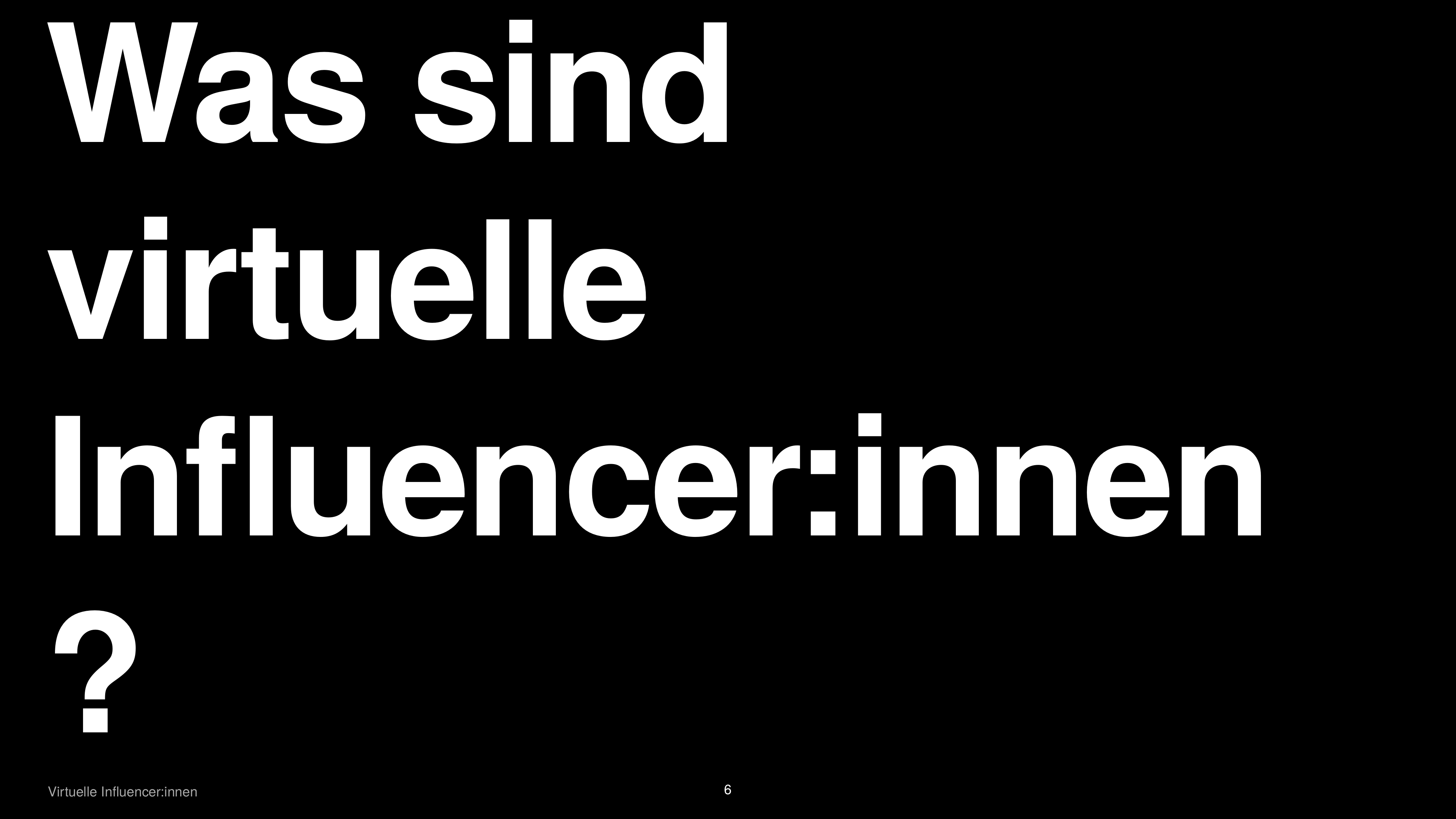

# Was sind virtuelle Influencer:innen?
Virtuelle Influencer:innen
6